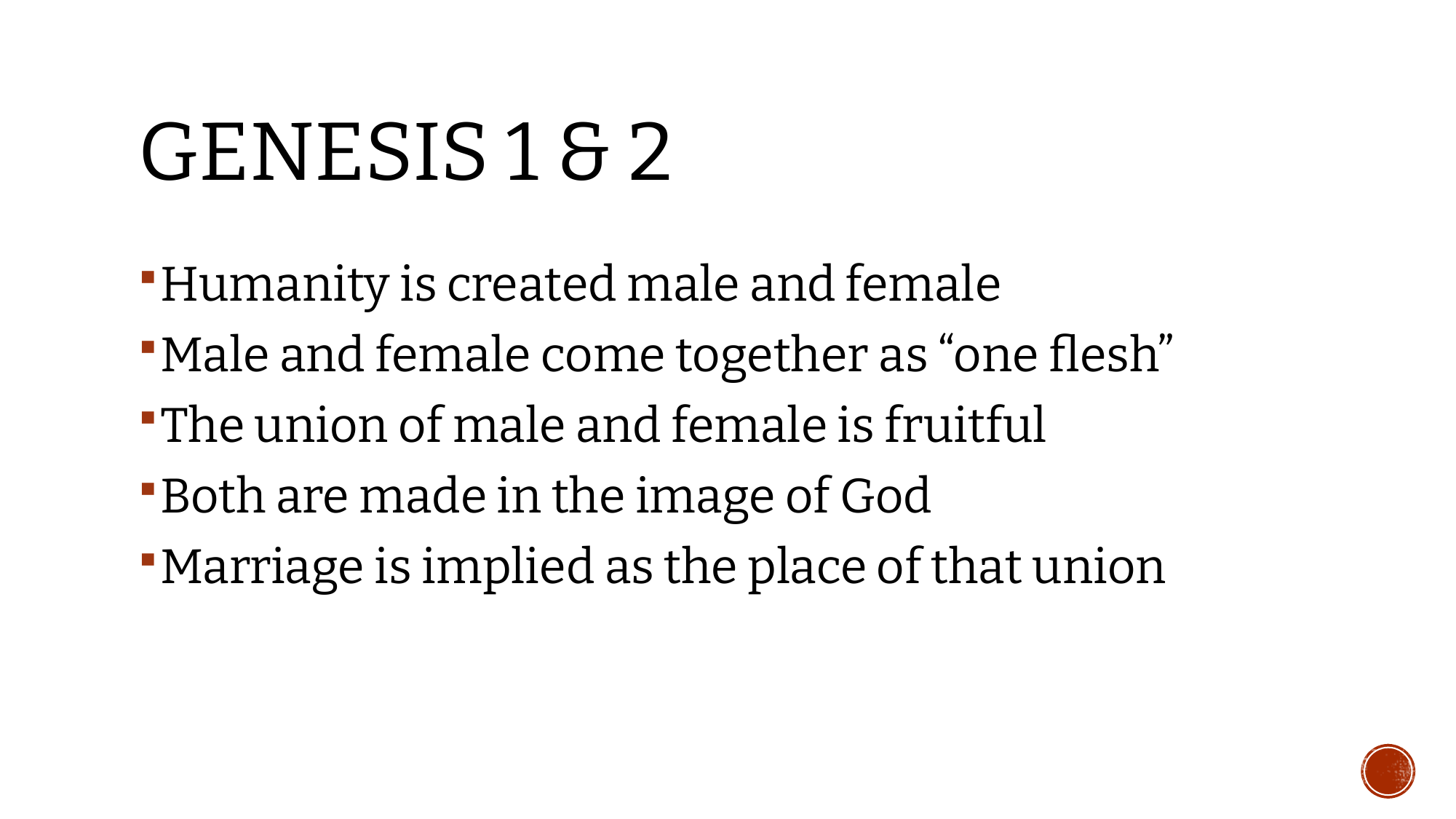

# Genesis 1 & 2
Humanity is created male and female
Male and female come together as “one flesh”
The union of male and female is fruitful
Both are made in the image of God
Marriage is implied as the place of that union